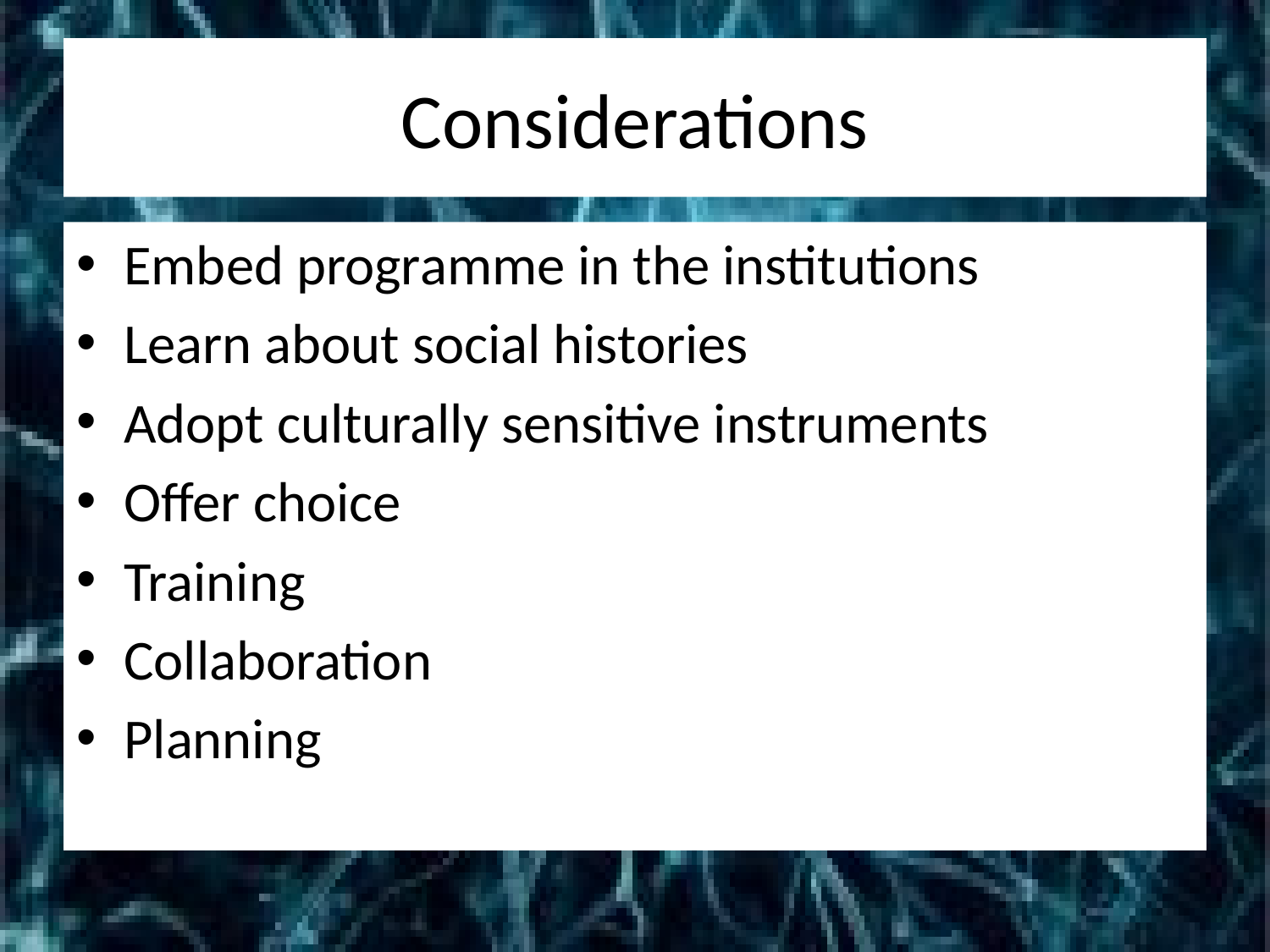

# Considerations
Embed programme in the institutions
Learn about social histories
Adopt culturally sensitive instruments
Offer choice
Training
Collaboration
Planning